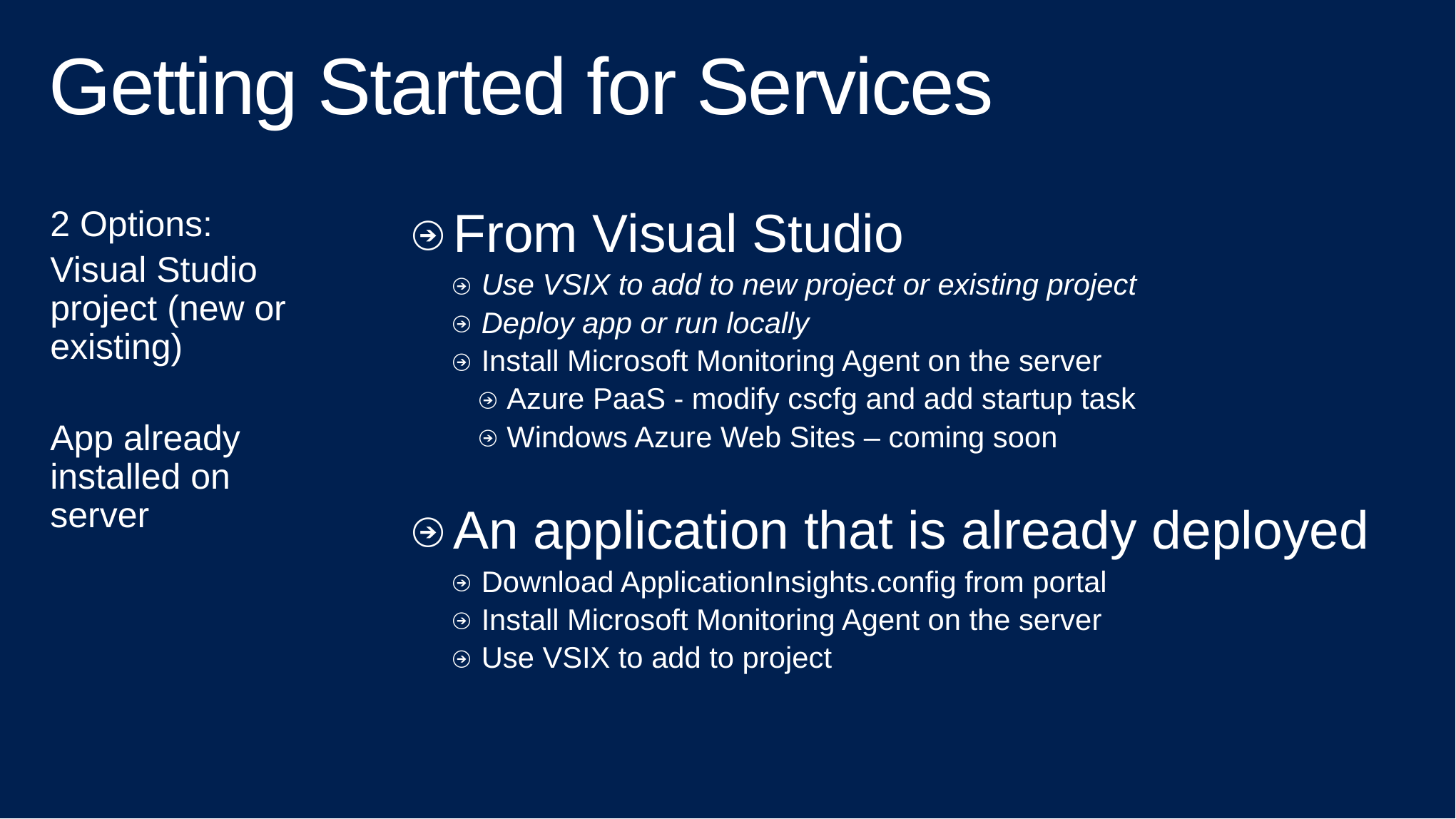

# Getting Started for Services
2 Options:
Visual Studio project (new or existing)

App already installed on server
From Visual Studio
Use VSIX to add to new project or existing project
Deploy app or run locally
Install Microsoft Monitoring Agent on the server
Azure PaaS - modify cscfg and add startup task
Windows Azure Web Sites – coming soon

An application that is already deployed
Download ApplicationInsights.config from portal
Install Microsoft Monitoring Agent on the server
Use VSIX to add to project